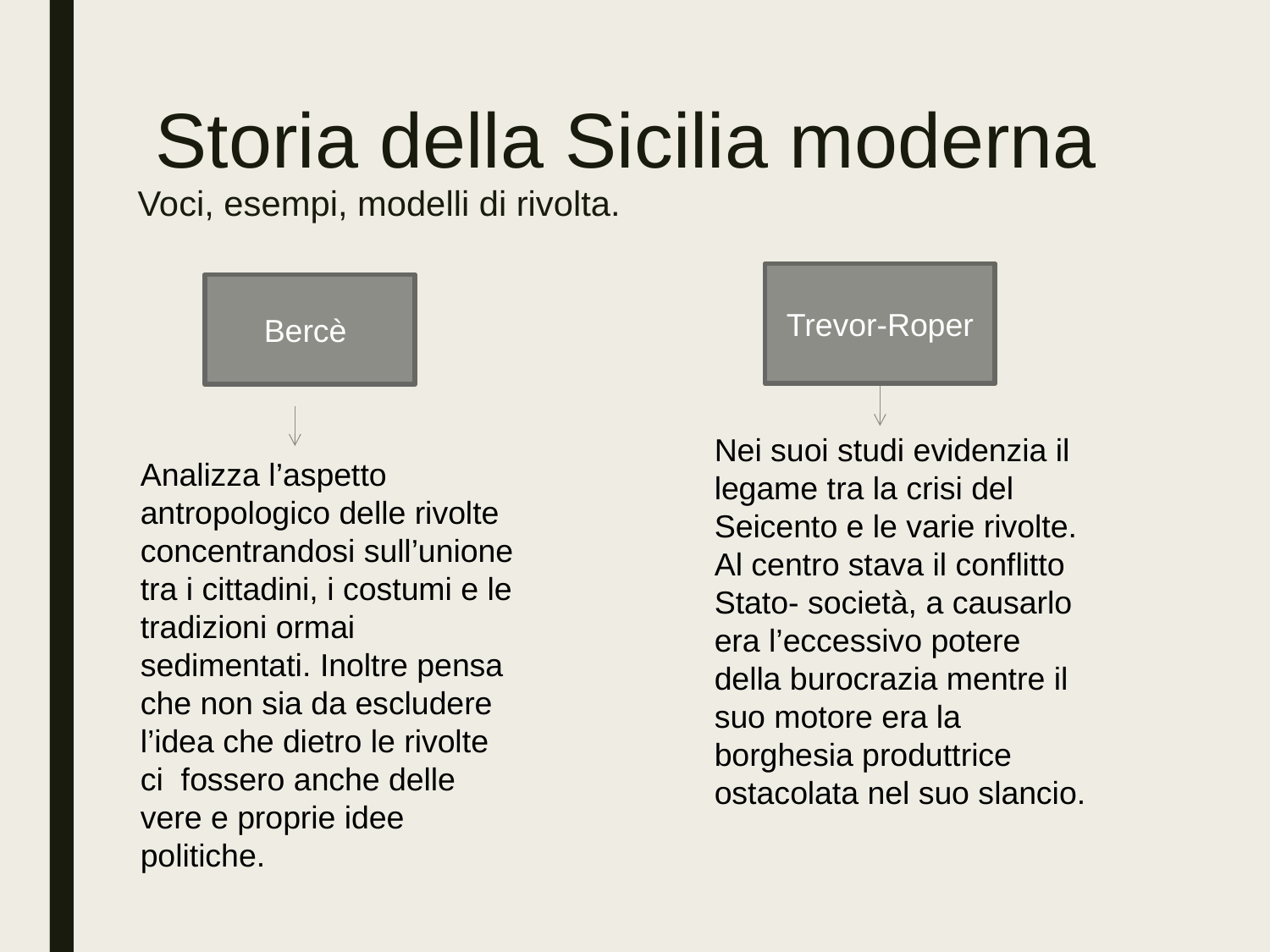

# Storia della Sicilia moderna
Voci, esempi, modelli di rivolta.

Trevor-Roper
Bercè
Nei suoi studi evidenzia il legame tra la crisi del Seicento e le varie rivolte.
Al centro stava il conflitto Stato- società, a causarlo era l’eccessivo potere della burocrazia mentre il suo motore era la borghesia produttrice ostacolata nel suo slancio.
Analizza l’aspetto antropologico delle rivolte concentrandosi sull’unione tra i cittadini, i costumi e le tradizioni ormai sedimentati. Inoltre pensa che non sia da escludere l’idea che dietro le rivolte ci  fossero anche delle vere e proprie idee politiche.